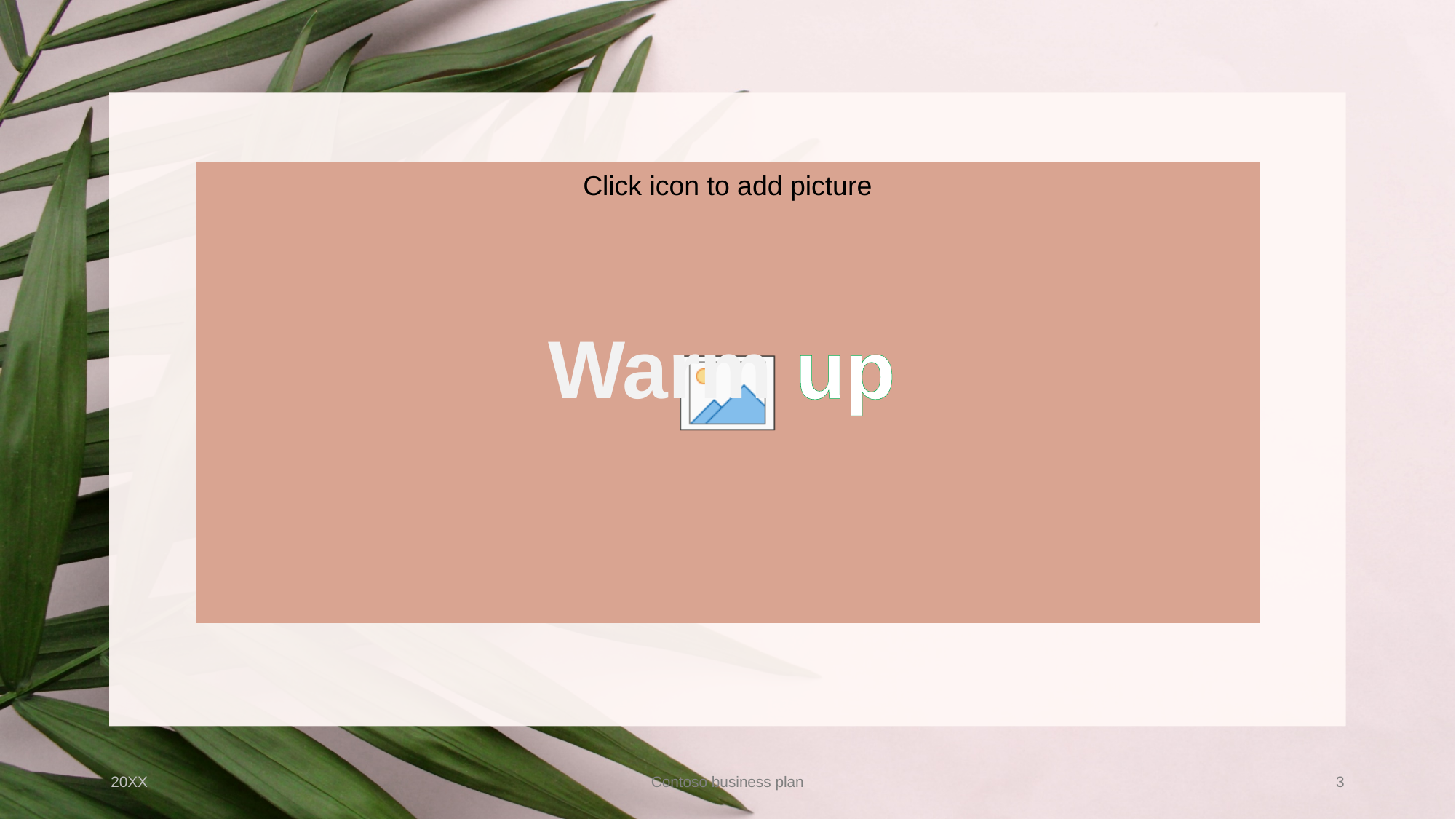

Warm up

20XX
Contoso business plan
3